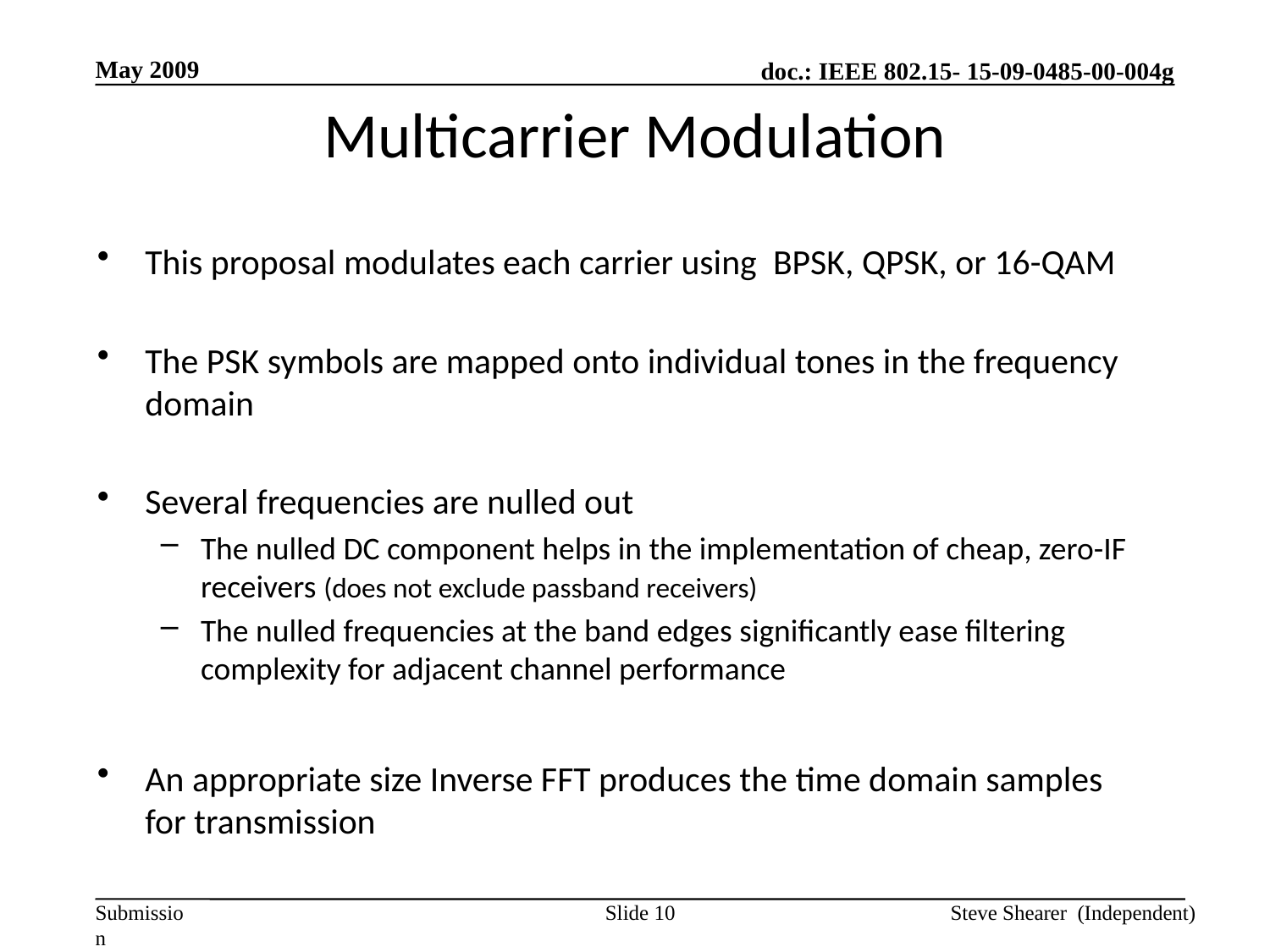

May 2009
# Multicarrier Modulation
This proposal modulates each carrier using  BPSK, QPSK, or 16-QAM

The PSK symbols are mapped onto individual tones in the frequency domain

Several frequencies are nulled out
The nulled DC component helps in the implementation of cheap, zero-IF receivers (does not exclude passband receivers)
The nulled frequencies at the band edges significantly ease filtering complexity for adjacent channel performance

An appropriate size Inverse FFT produces the time domain samples for transmission
Slide 10
Steve Shearer  (Independent)